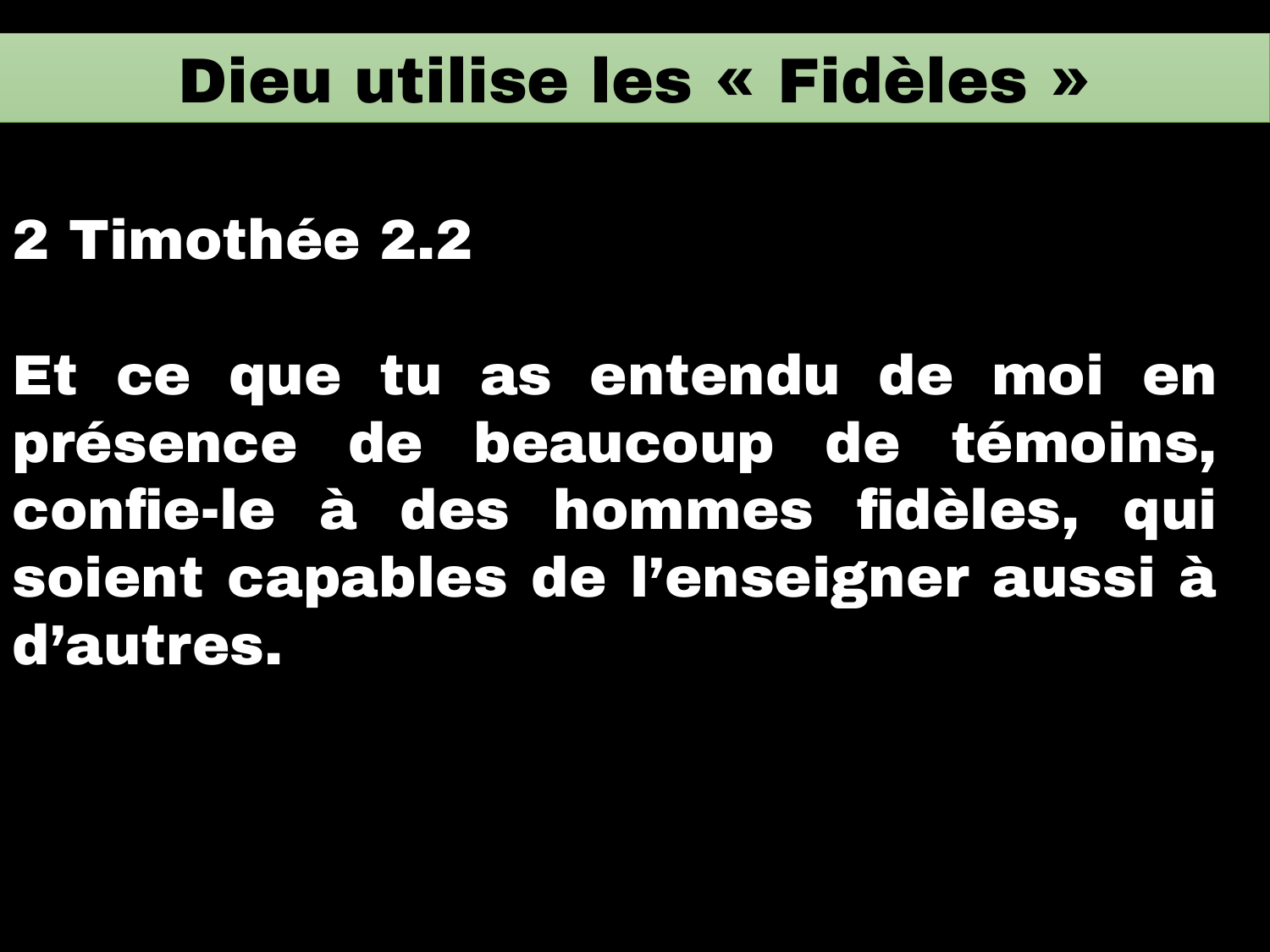

Dieu utilise les « Fidèles »
2 Timothée 2.2

Et ce que tu as entendu de moi en présence de beaucoup de témoins, confie-le à des hommes fidèles, qui soient capables de l’enseigner aussi à d’autres.